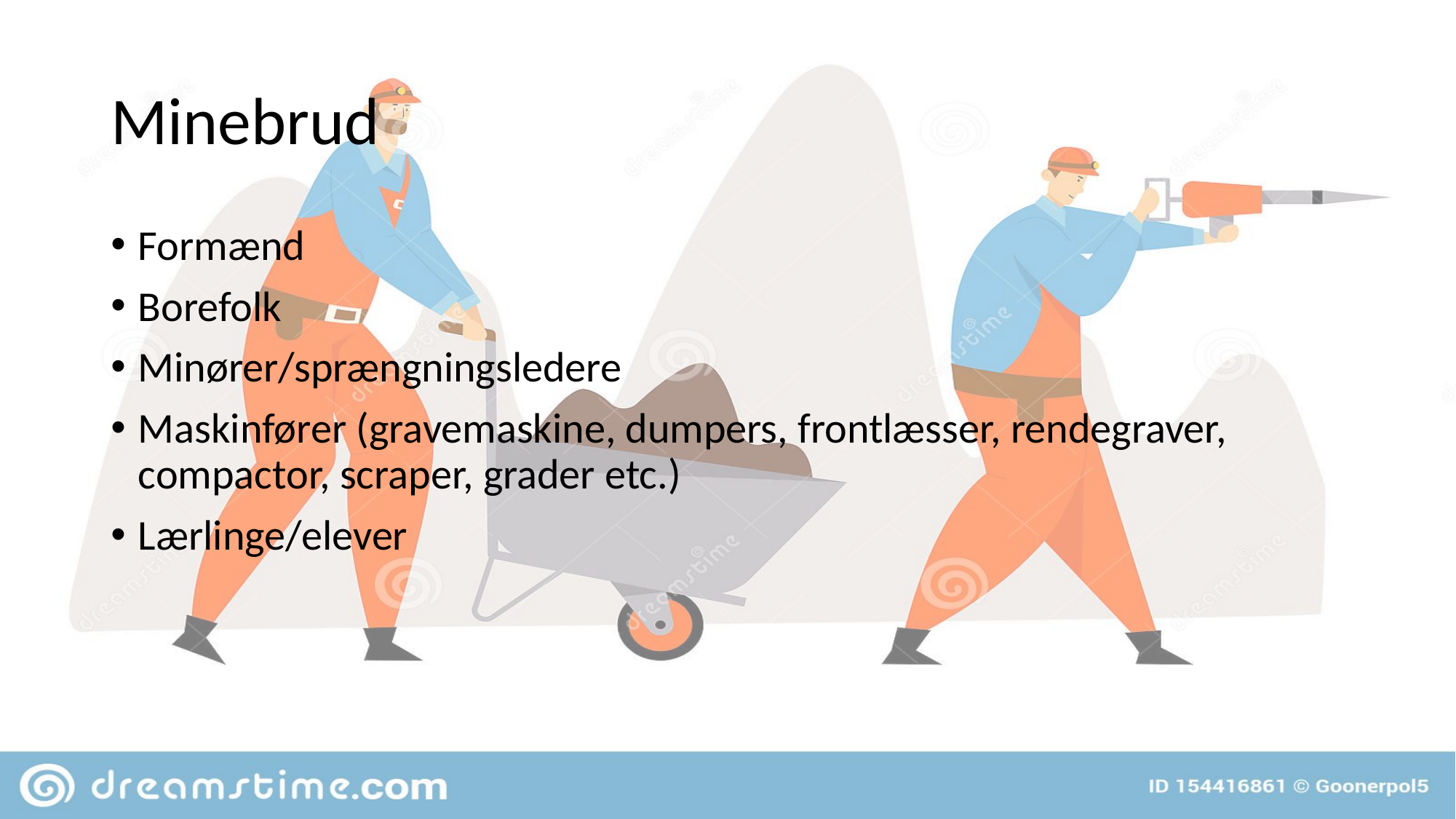

# Minebrud
Formænd
Borefolk
Minører/sprængningsledere
Maskinfører (gravemaskine, dumpers, frontlæsser, rendegraver, compactor, scraper, grader etc.)
Lærlinge/elever